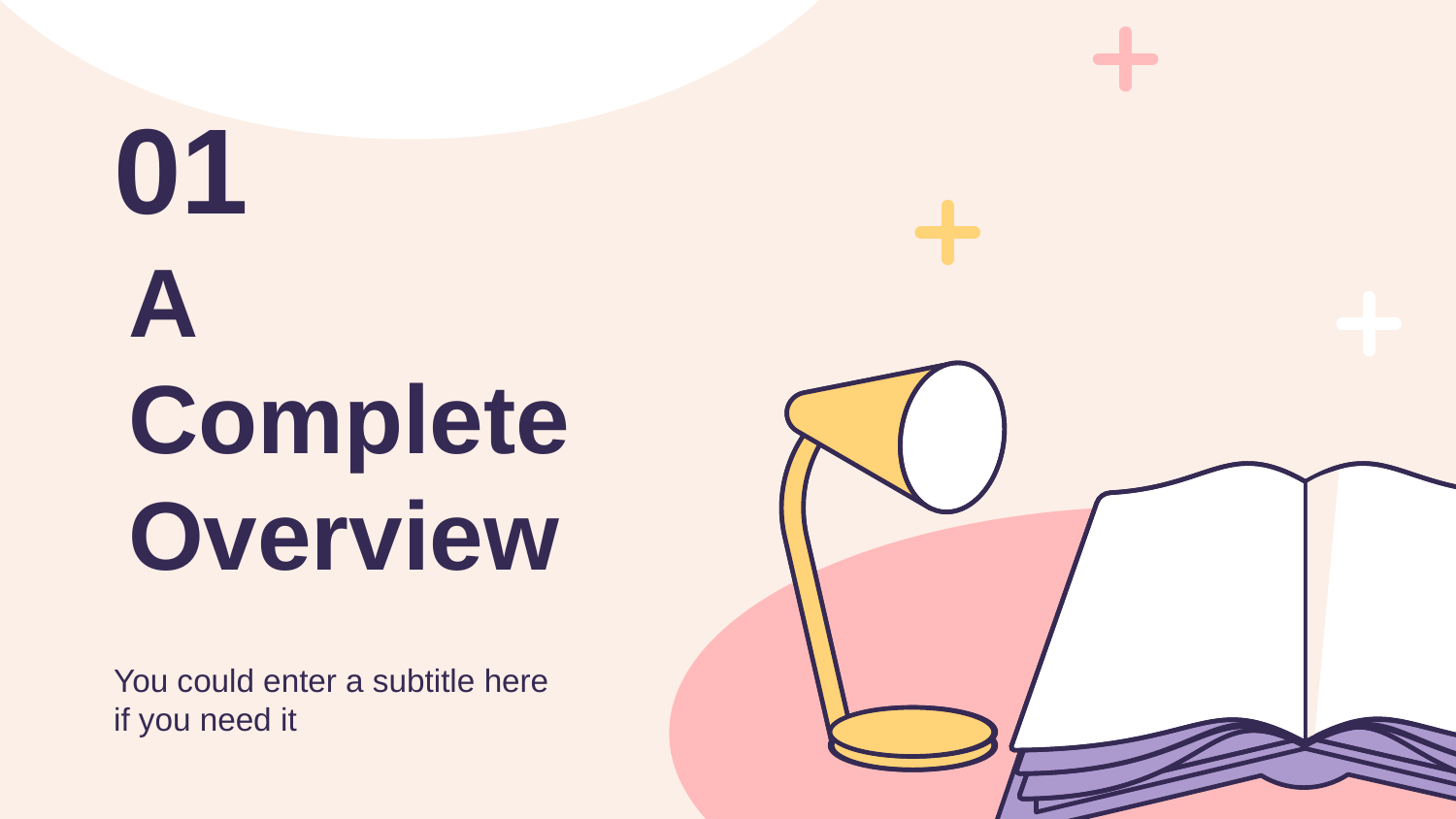

01
# A Complete Overview

You could enter a subtitle here if you need it